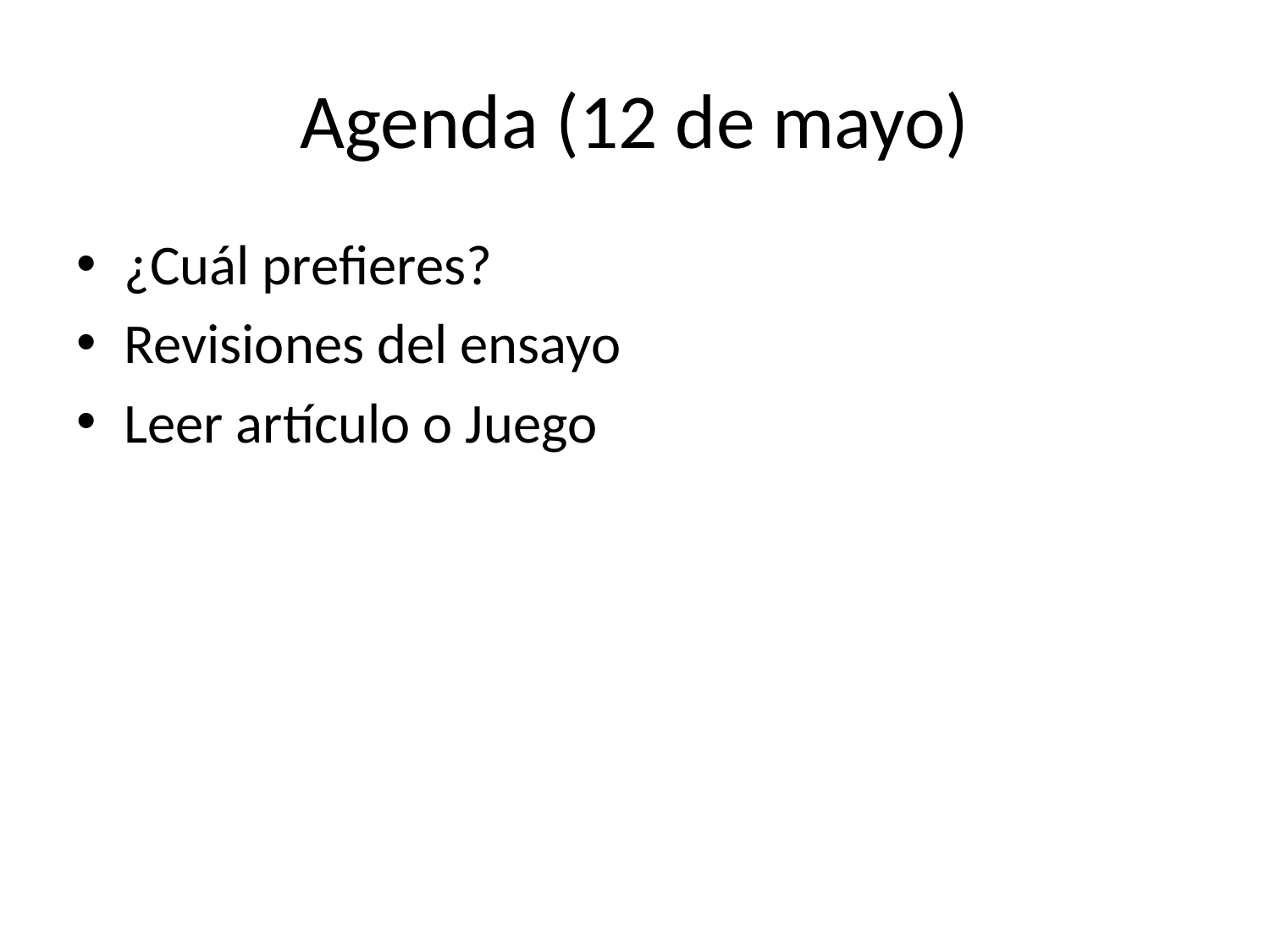

# Agenda (12 de mayo)
¿Cuál prefieres?
Revisiones del ensayo
Leer artículo o Juego